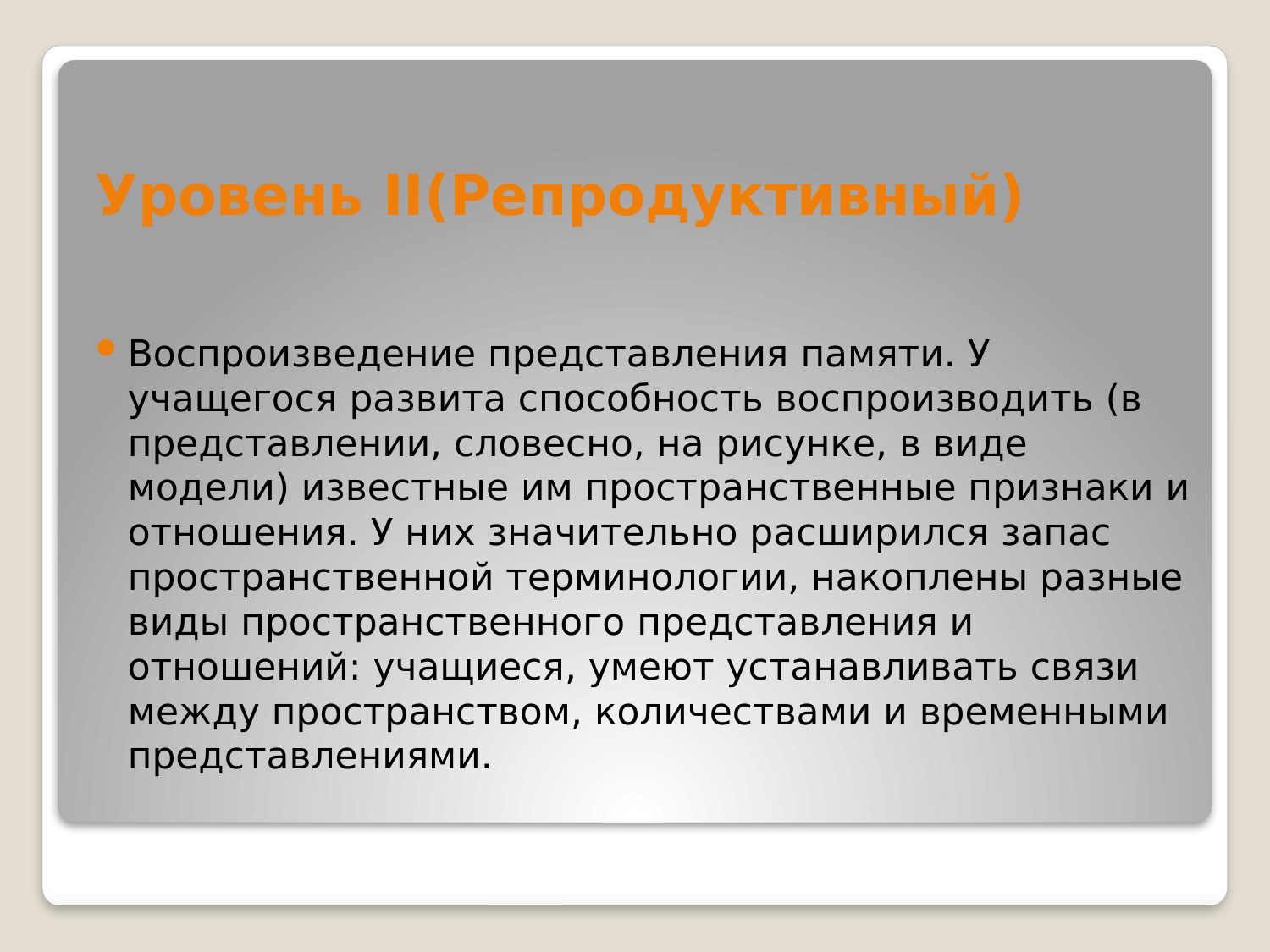

Уровень II(Репродуктивный)

Воспроизведение представления памяти. У учащегося развита способность воспроизводить (в представлении, словесно, на рисунке, в виде модели) известные им пространственные признаки и отношения. У них значительно расширился запас пространственной терминологии, накоплены разные виды пространственного представления и отношений: учащиеся, умеют устанавливать связи между пространством, количествами и временными представлениями.